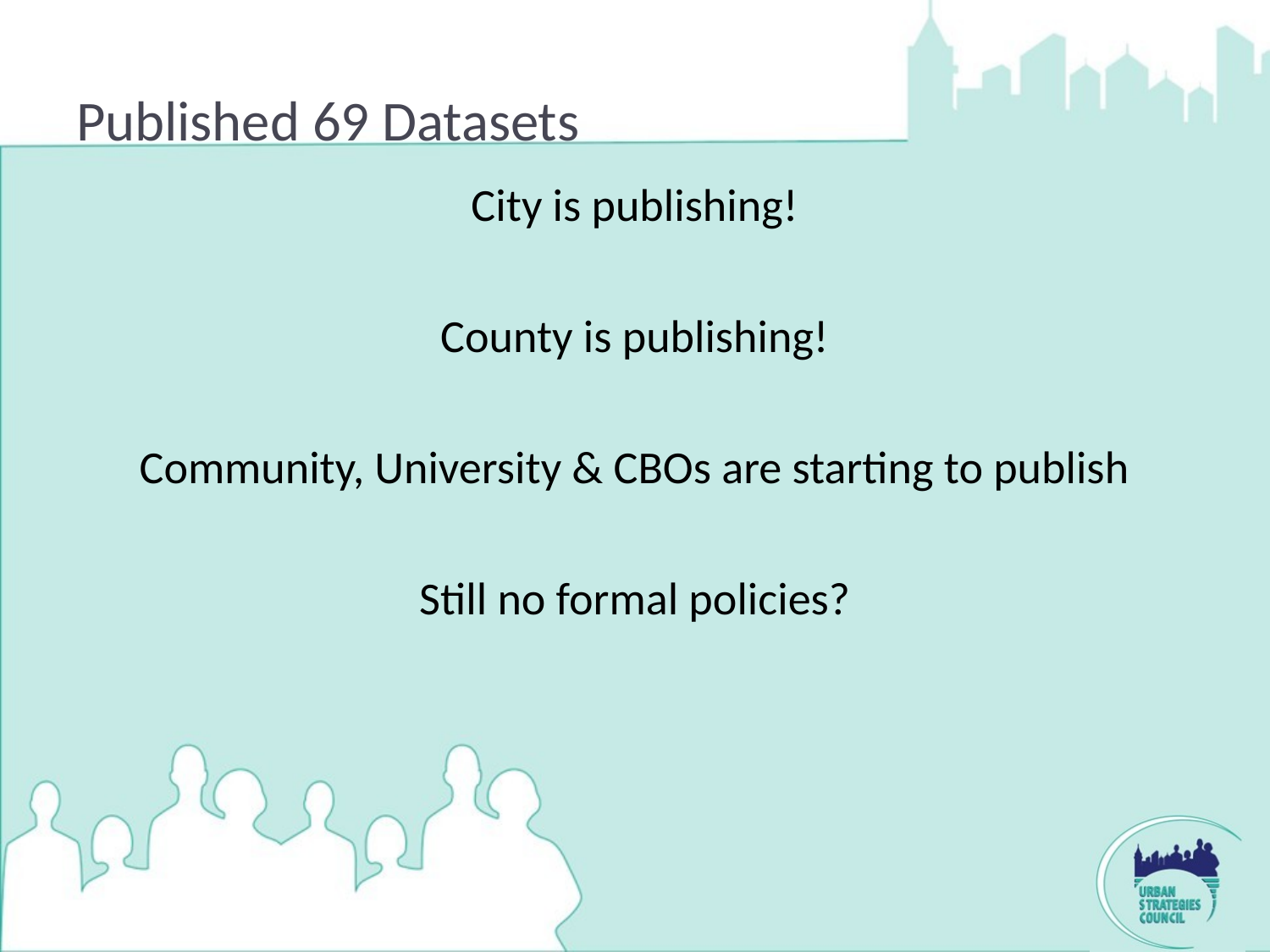

# Published 69 Datasets
City is publishing!

County is publishing!

Community, University & CBOs are starting to publish

Still no formal policies?